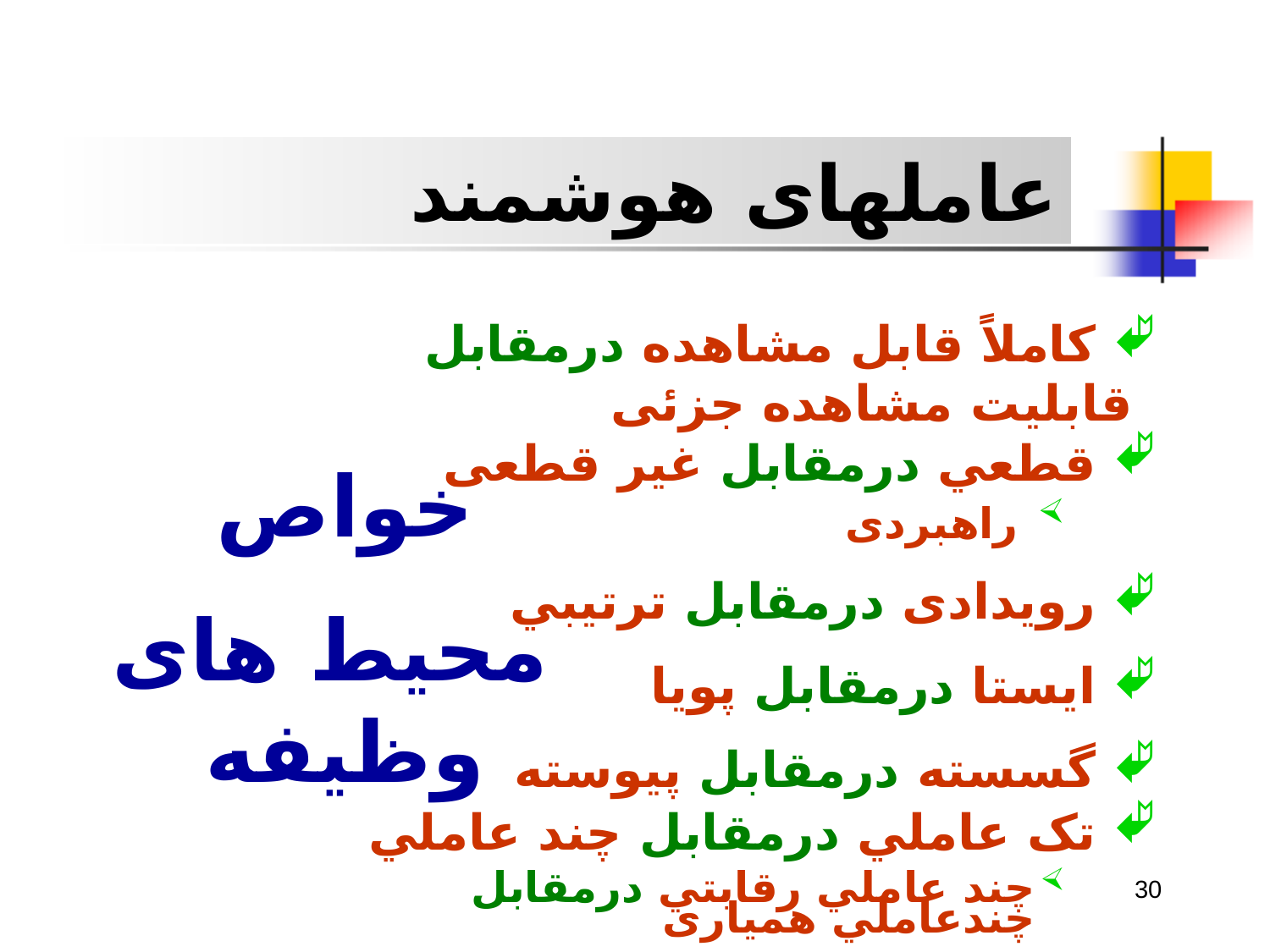

عاملهای هوشمند
 کاملاً قابل مشاهده درمقابل قابليت مشاهده جزئی
 قطعي درمقابل غير قطعی
 راهبردی
 رويدادی درمقابل ترتيبي
 ايستا درمقابل پويا
 گسسته درمقابل پيوسته
 تک عاملي درمقابل چند عاملي
چند عاملي رقابتي درمقابل چندعاملي همياری
خواص
 محيط های وظيفه
30